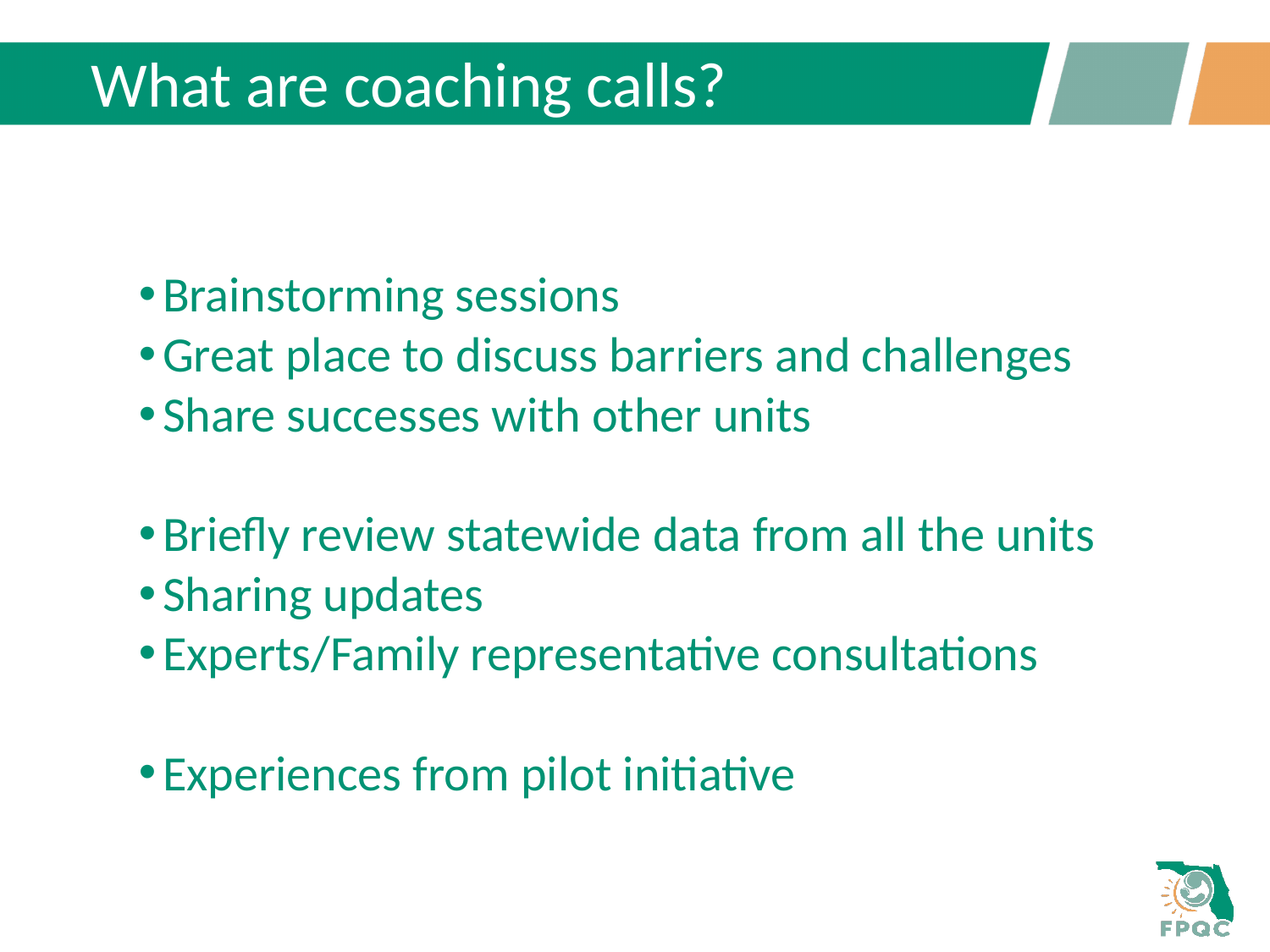

# What are coaching calls?

Brainstorming sessions
Great place to discuss barriers and challenges
Share successes with other units

Briefly review statewide data from all the units
Sharing updates
Experts/Family representative consultations

Experiences from pilot initiative